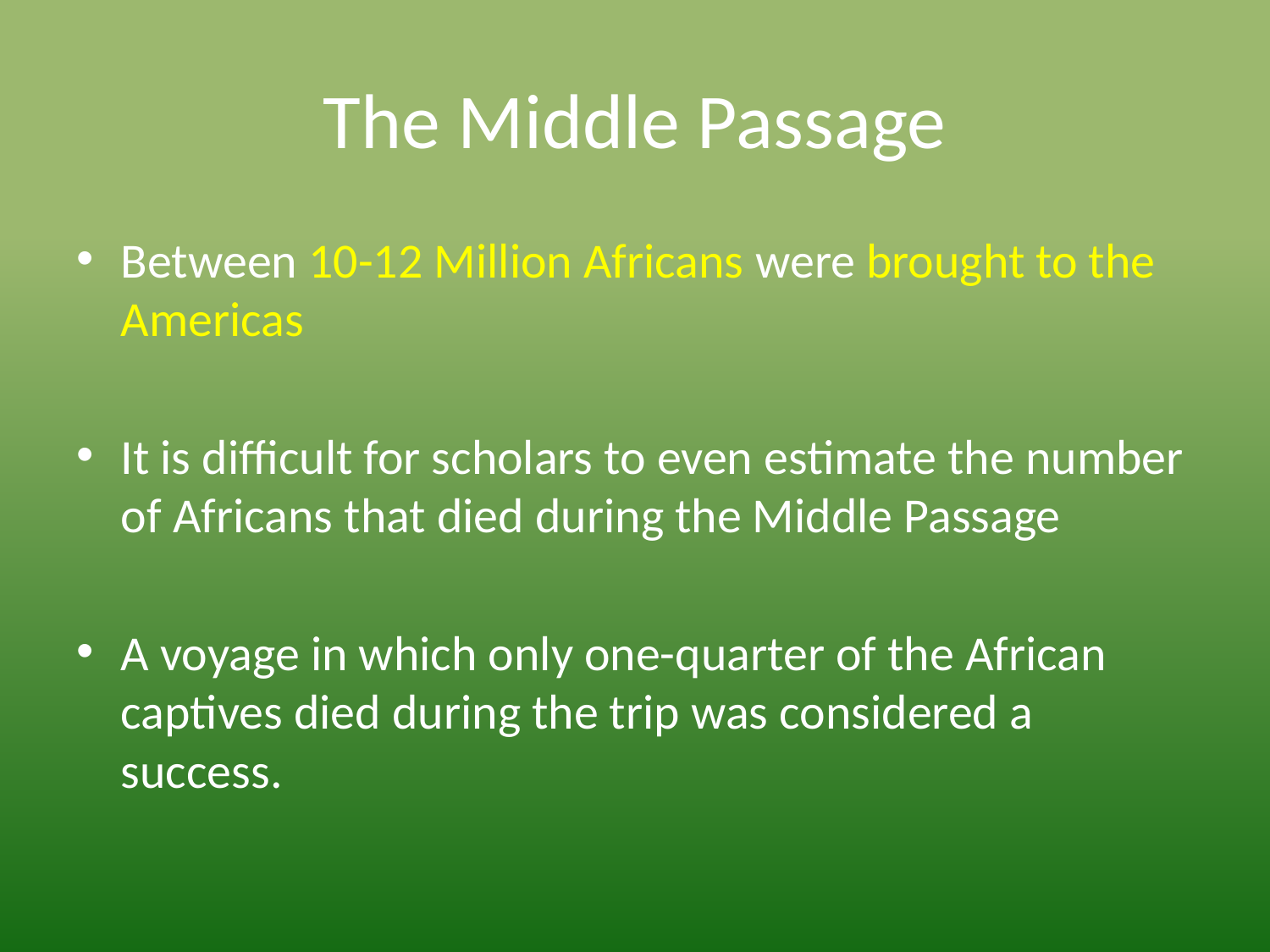

# The Middle Passage
Between 10-12 Million Africans were brought to the Americas

It is difficult for scholars to even estimate the number of Africans that died during the Middle Passage

A voyage in which only one-quarter of the African captives died during the trip was considered a success.